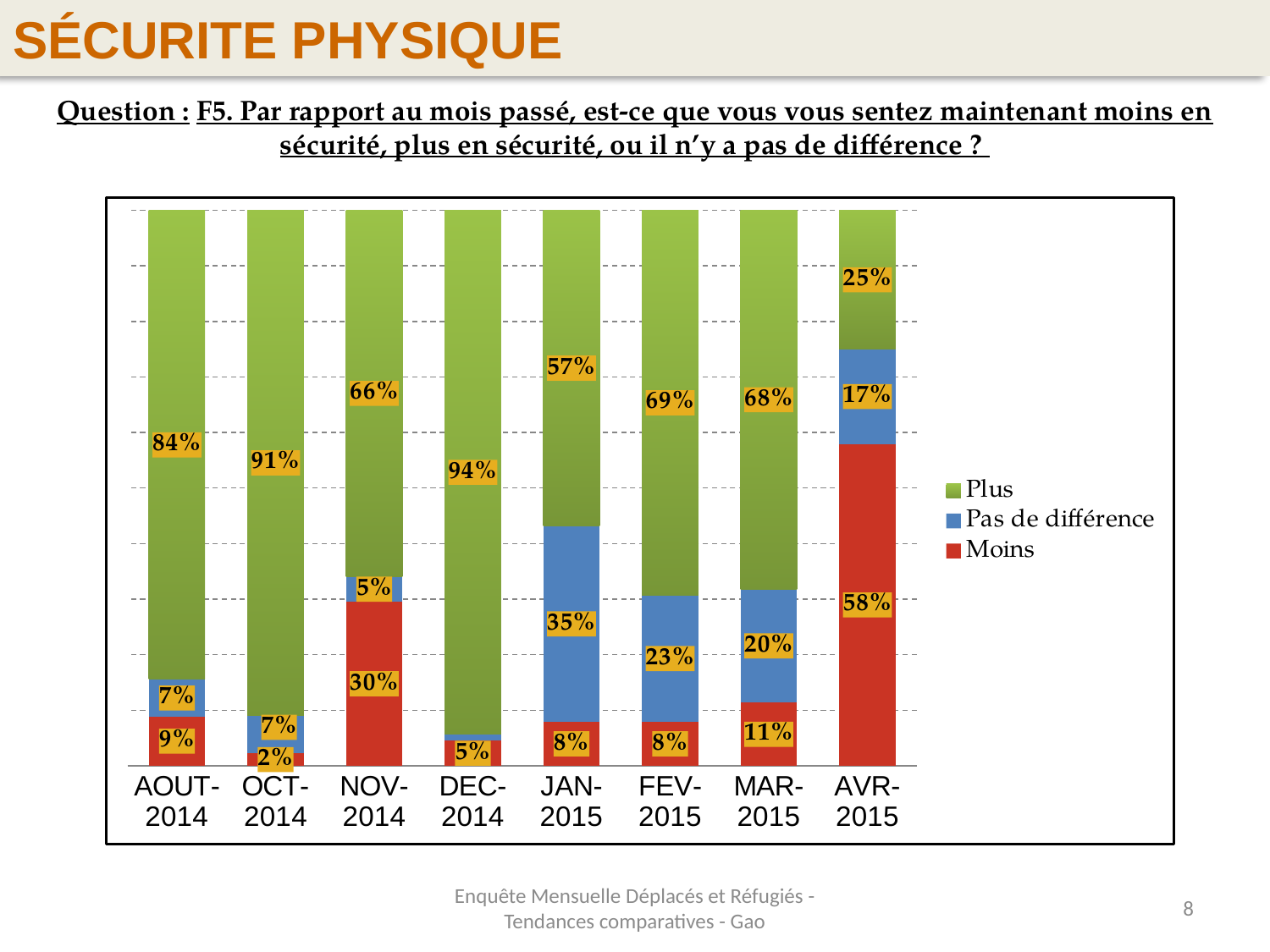

SÉCURITE PHYSIQUE
Question : F5. Par rapport au mois passé, est-ce que vous vous sentez maintenant moins en sécurité, plus en sécurité, ou il n’y a pas de différence ?

### Chart

| Category | Moins | Pas de différence | Plus |
|---|---|---|---|
| AOUT-2014 | 0.08888888888888893 | 0.06666666666666668 | 0.8444444444444448 |
| OCT-2014 | 0.02272727272727276 | 0.06818181818181818 | 0.9090909090909091 |
| NOV-2014 | 0.29545454545454575 | 0.04545454545454546 | 0.6590909090909094 |
| DEC-2014 | 0.04545454545454546 | 0.011363636363636367 | 0.9431818181818186 |
| JAN-2015 | 0.07954545454545454 | 0.3522727272727275 | 0.5681818181818186 |
| FEV-2015 | 0.07954545454545454 | 0.22727272727272727 | 0.6931818181818186 |
| MAR-2015 | 0.11363636363636359 | 0.20454545454545475 | 0.6818181818181818 |
| AVR-2015 | 0.579545454545455 | 0.1704545454545454 | 0.25 |
Enquête Mensuelle Déplacés et Réfugiés - Tendances comparatives - Gao
8